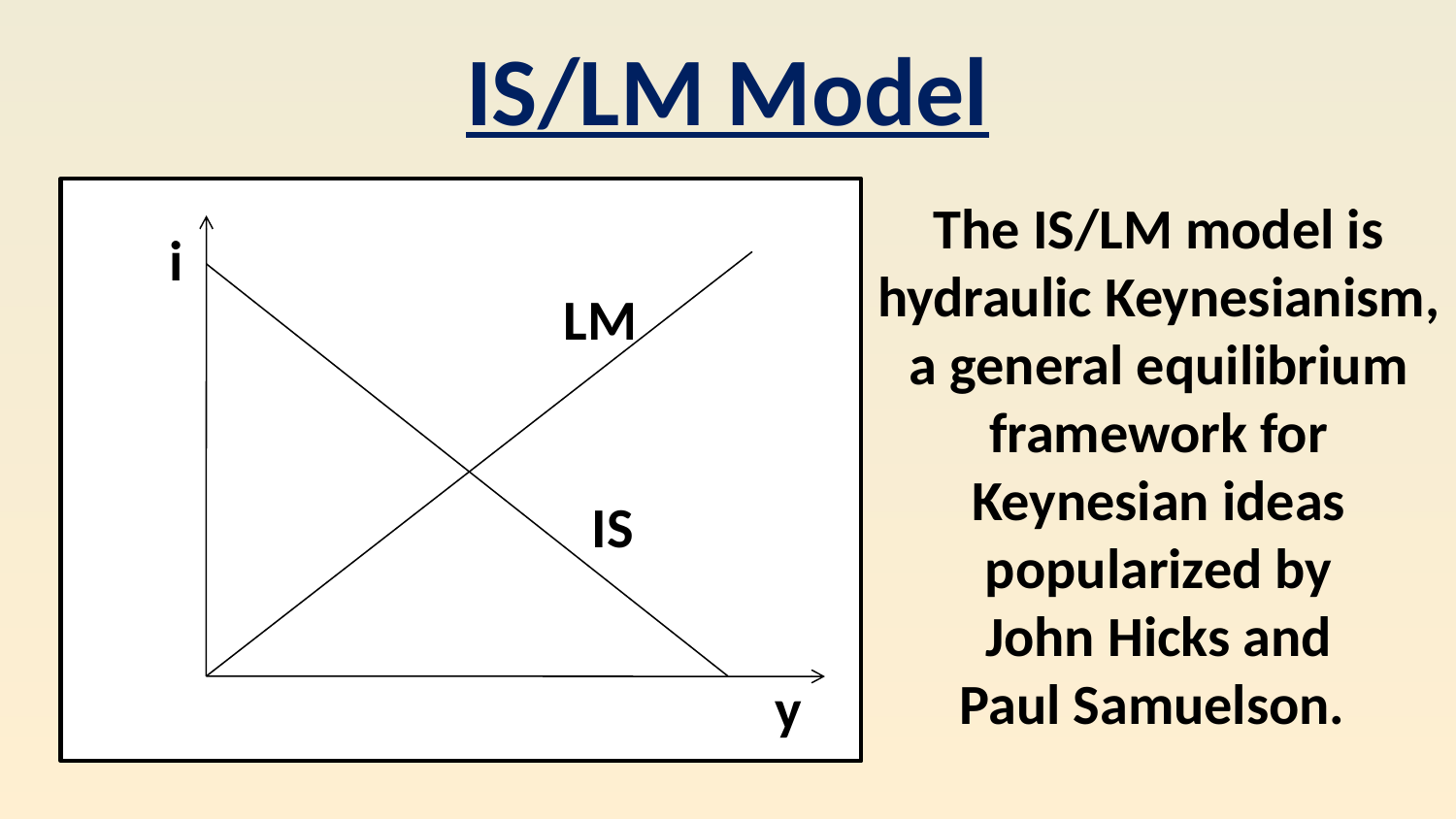

IS/LM Model

i
LM
IS
y
The IS/LM model is hydraulic Keynesianism, a general equilibrium framework for Keynesian ideas popularized by
John Hicks and
Paul Samuelson.